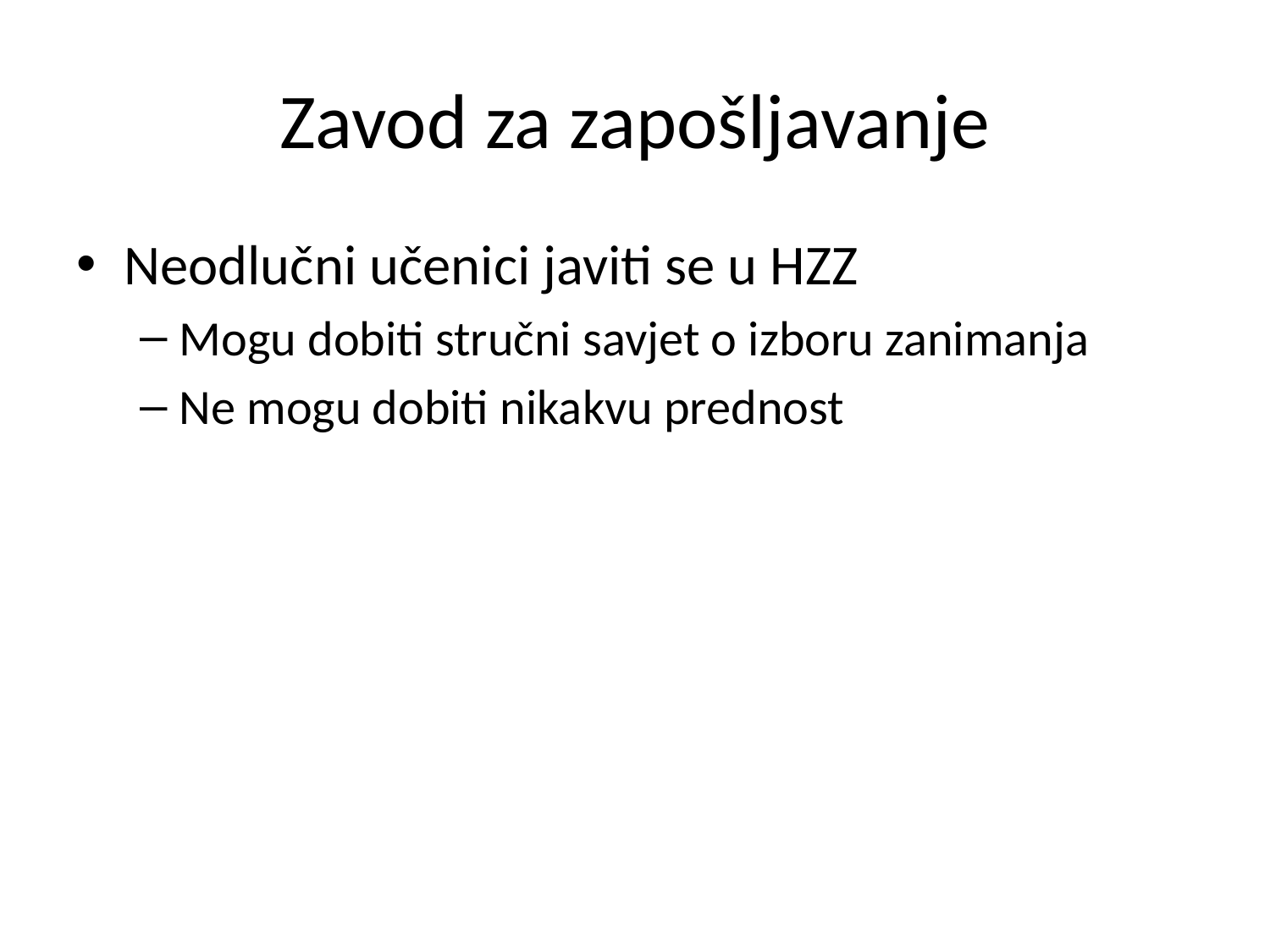

# Zavod za zapošljavanje
Neodlučni učenici javiti se u HZZ
Mogu dobiti stručni savjet o izboru zanimanja
Ne mogu dobiti nikakvu prednost